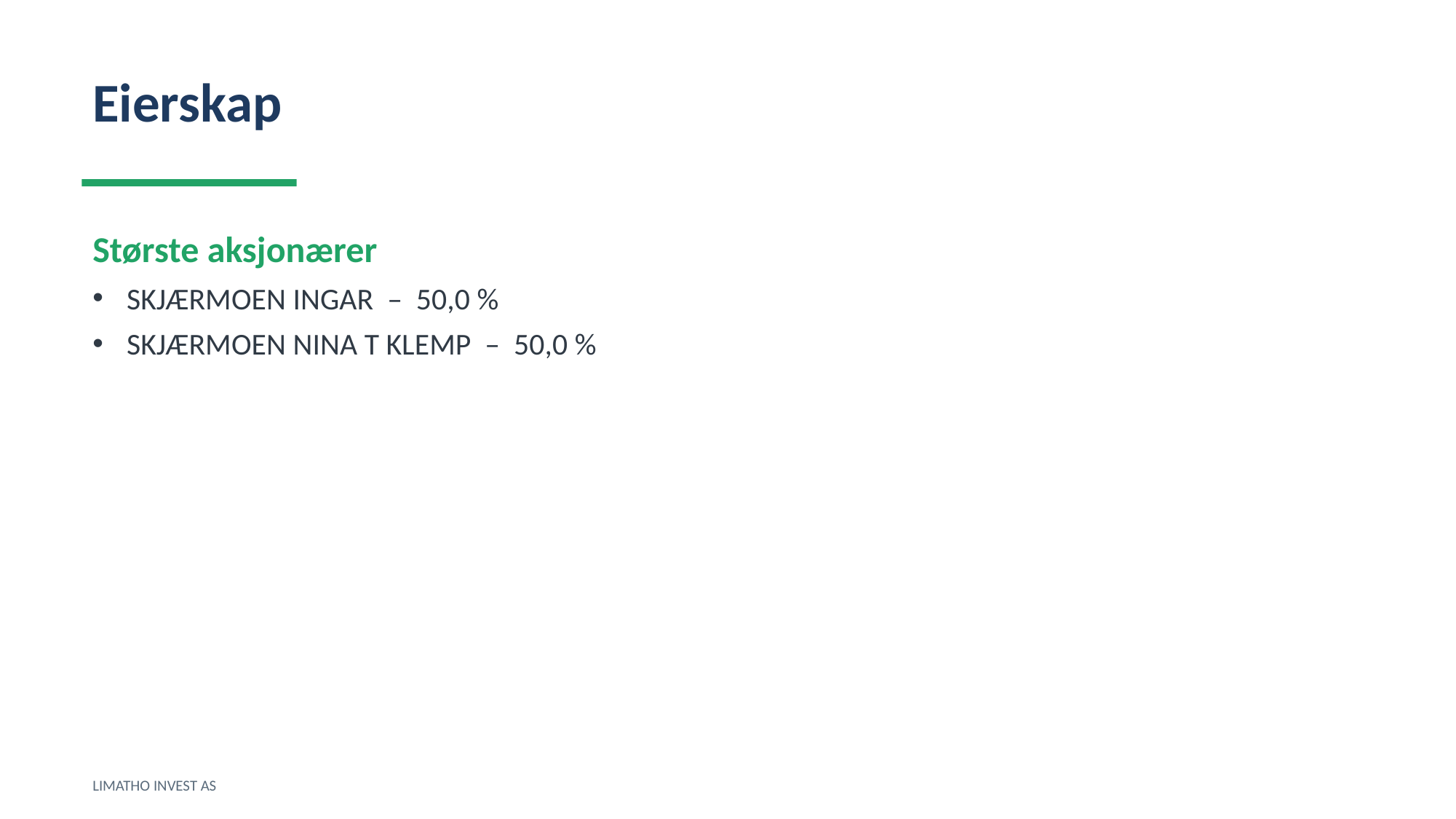

Eierskap

Største aksjonærer
SKJÆRMOEN INGAR  –  50,0 %
SKJÆRMOEN NINA T KLEMP  –  50,0 %
LIMATHO INVEST AS